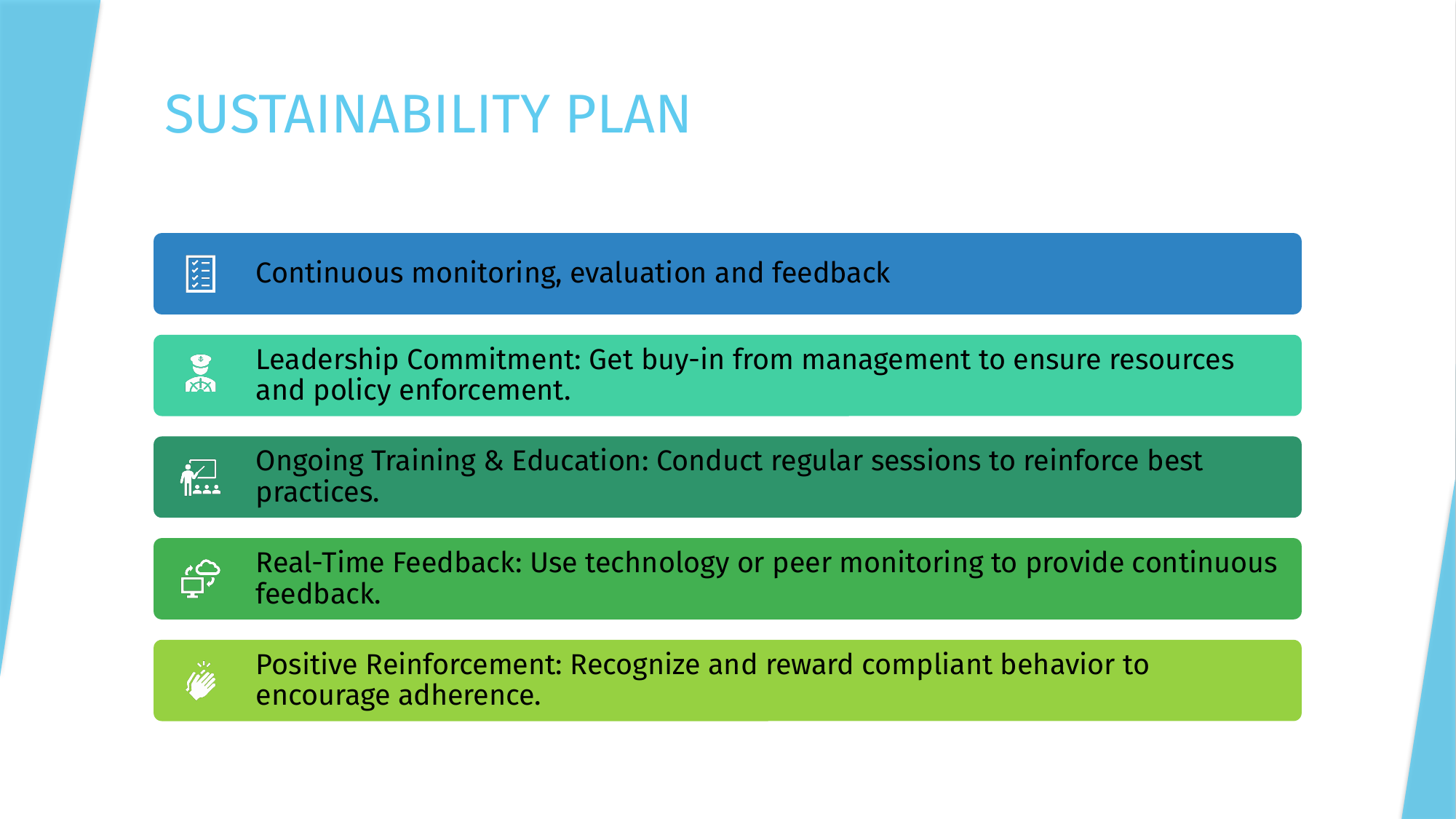

# SUSTAINABILITY PLAN
Continuous monitoring, evaluation and feedback
Leadership Commitment: Get buy-in from management to ensure resources and policy enforcement.
Ongoing Training & Education: Conduct regular sessions to reinforce best practices.
Real-Time Feedback: Use technology or peer monitoring to provide continuous feedback.
Positive Reinforcement: Recognize and reward compliant behavior to encourage adherence.